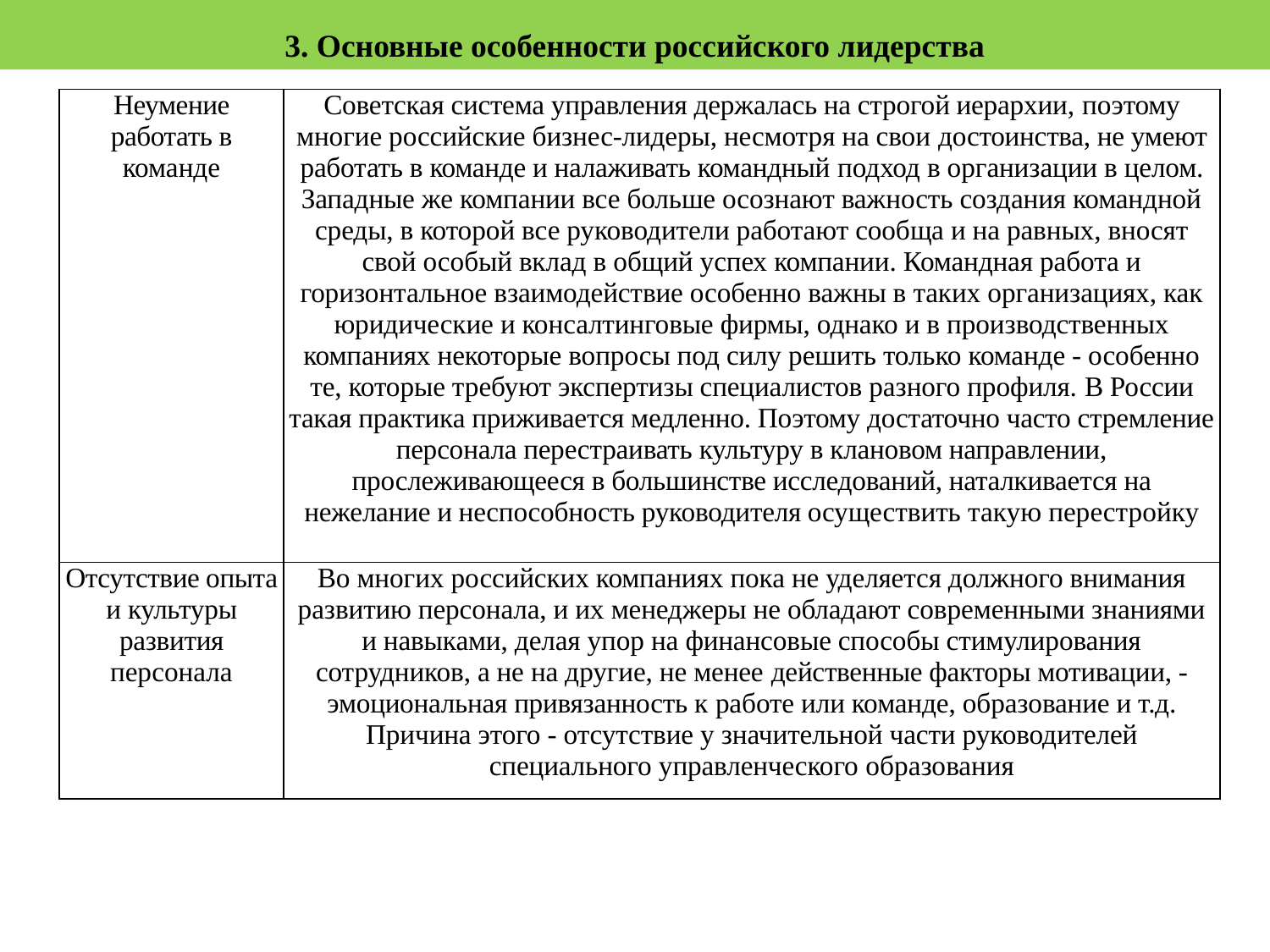

3. Основные особенности российского лидерства
| Неумение работать в команде | Советская система управления держалась на строгой иерархии, поэтому многие российские бизнес-лидеры, несмотря на свои достоинства, не умеют работать в команде и налаживать командный подход в организации в целом. Западные же компании все больше осознают важность создания командной среды, в которой все руководители работают сообща и на равных, вносят свой особый вклад в общий успех компании. Командная работа и горизонтальное взаимодействие особенно важны в таких организациях, как юридические и консалтинговые фирмы, однако и в производственных компаниях некоторые вопросы под силу решить только команде - особенно те, которые требуют экспертизы специалистов разного профиля. В России такая практика приживается медленно. Поэтому достаточно часто стремление персонала перестраивать культуру в клановом направлении, прослеживающееся в большинстве исследований, наталкивается на нежелание и неспособность руководителя осуществить такую перестройку |
| --- | --- |
| Отсутствие опыта и культуры развития персонала | Во многих российских компаниях пока не уделяется должного внимания развитию персонала, и их менеджеры не обладают современными знаниями и навыками, делая упор на финансовые способы стимулирования сотрудников, а не на другие, не менее действенные факторы мотивации, - эмоциональная привязанность к работе или команде, образование и т.д. Причина этого - отсутствие у значительной части руководителей специального управленческого образования |